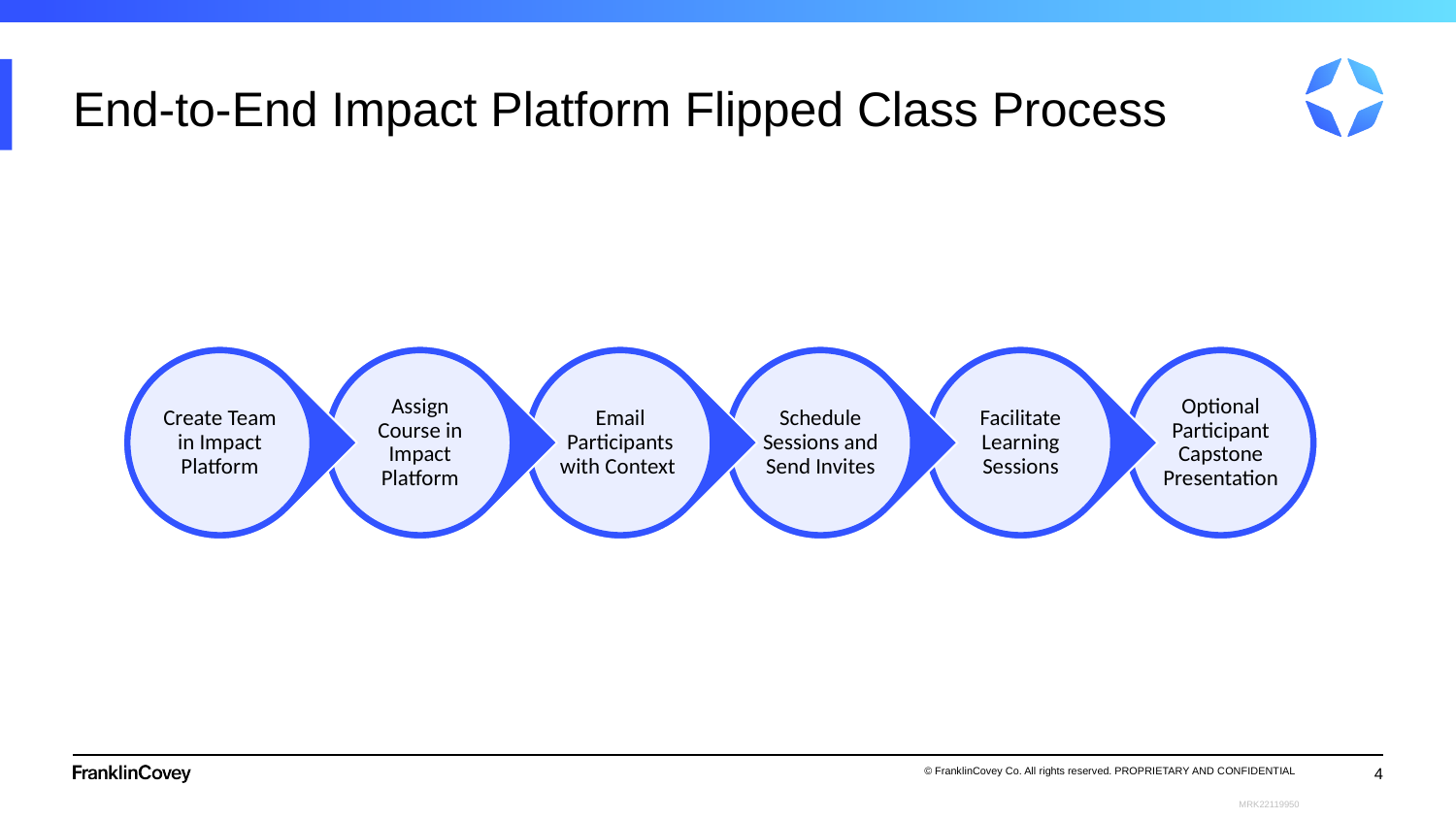

# End-to-End Impact Platform Flipped Class Process
Optional Participant Capstone Presentation
Facilitate Learning Sessions
Schedule Sessions and Send Invites
Email Participants with Context
Assign Course in Impact Platform
Create Team in Impact Platform
4